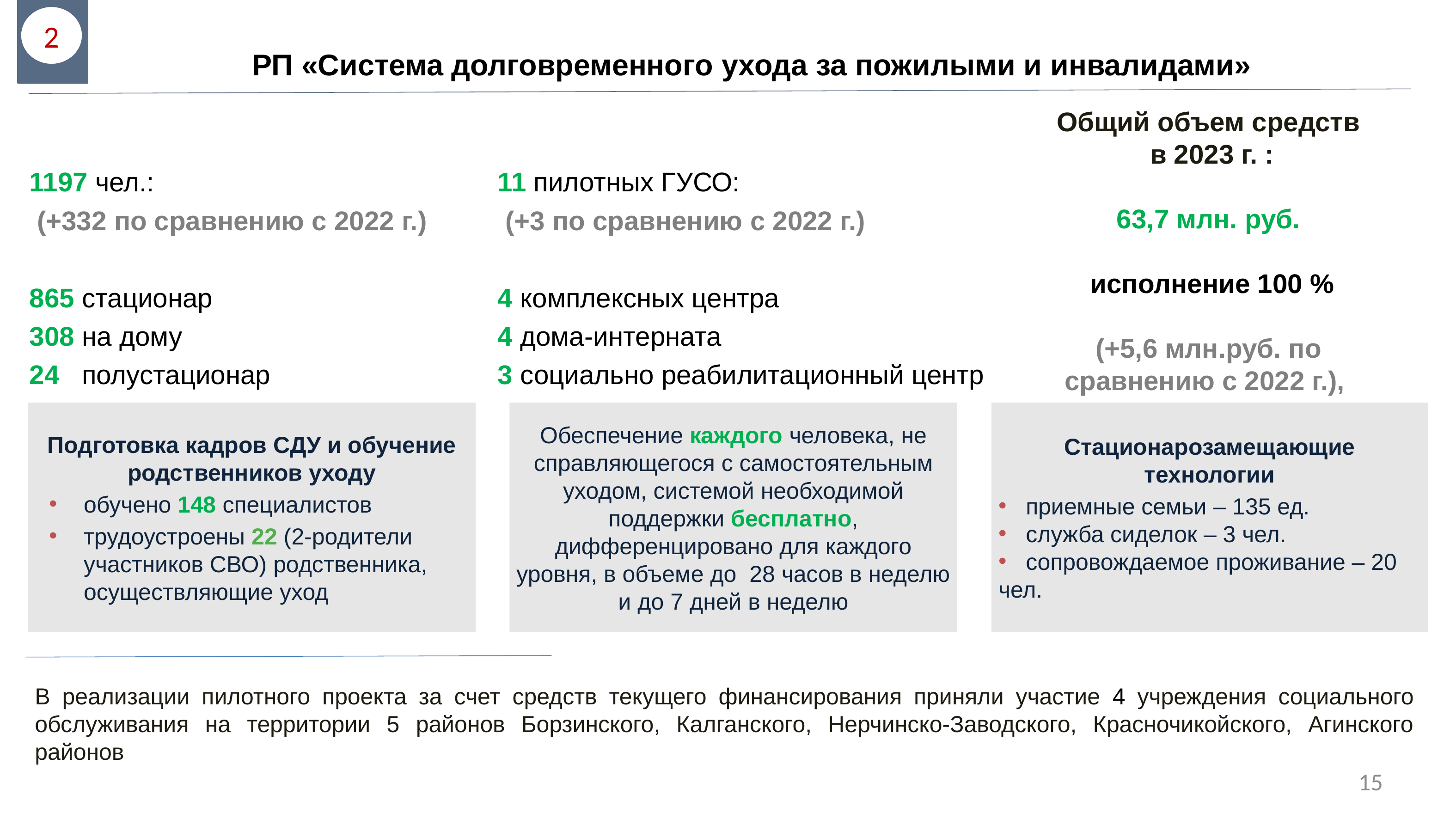

2
РП «Система долговременного ухода за пожилыми и инвалидами»
Общий объем средств
 в 2023 г. :

63,7 млн. руб.

 исполнение 100 %

(+5,6 млн.руб. по сравнению с 2022 г.),
1197 чел.:
 (+332 по сравнению с 2022 г.)

865 стационар
308 на дому
24   полустационар
11 пилотных ГУСО:
 (+3 по сравнению с 2022 г.)

4 комплексных центра
4 дома-интерната
3 социально реабилитационный центр
Подготовка кадров СДУ и обучение родственников уходу
обучено 148 специалистов
трудоустроены 22 (2-родители участников СВО) родственника, осуществляющие уход
Обеспечение каждого человека, не справляющегося с самостоятельным уходом, системой необходимой поддержки бесплатно,
дифференцировано для каждого уровня, в объеме до  28 часов в неделю и до 7 дней в неделю
Стационарозамещающие технологии
   приемные семьи – 135 ед.
   служба сиделок – 3 чел.
   сопровождаемое проживание – 20 чел.
В реализации пилотного проекта за счет средств текущего финансирования приняли участие 4 учреждения социального обслуживания на территории 5 районов Борзинского, Калганского, Нерчинско-Заводского, Красночикойского, Агинского районов
15